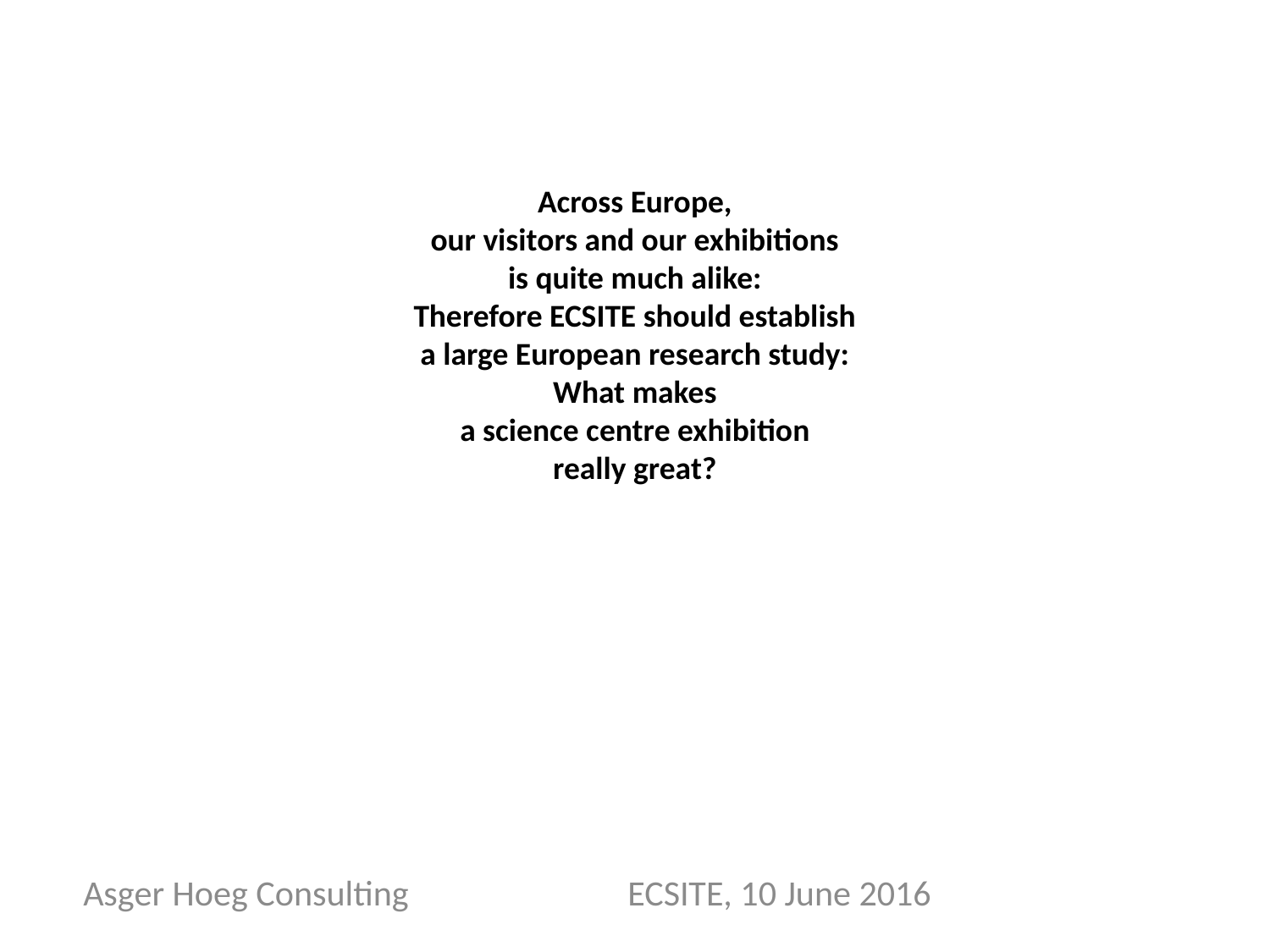

# Across Europe, our visitors and our exhibitions is quite much alike: Therefore ECSITE should establish a large European research study: What makes a science centre exhibition really great?
Asger Hoeg Consulting				        ECSITE, 10 June 2016